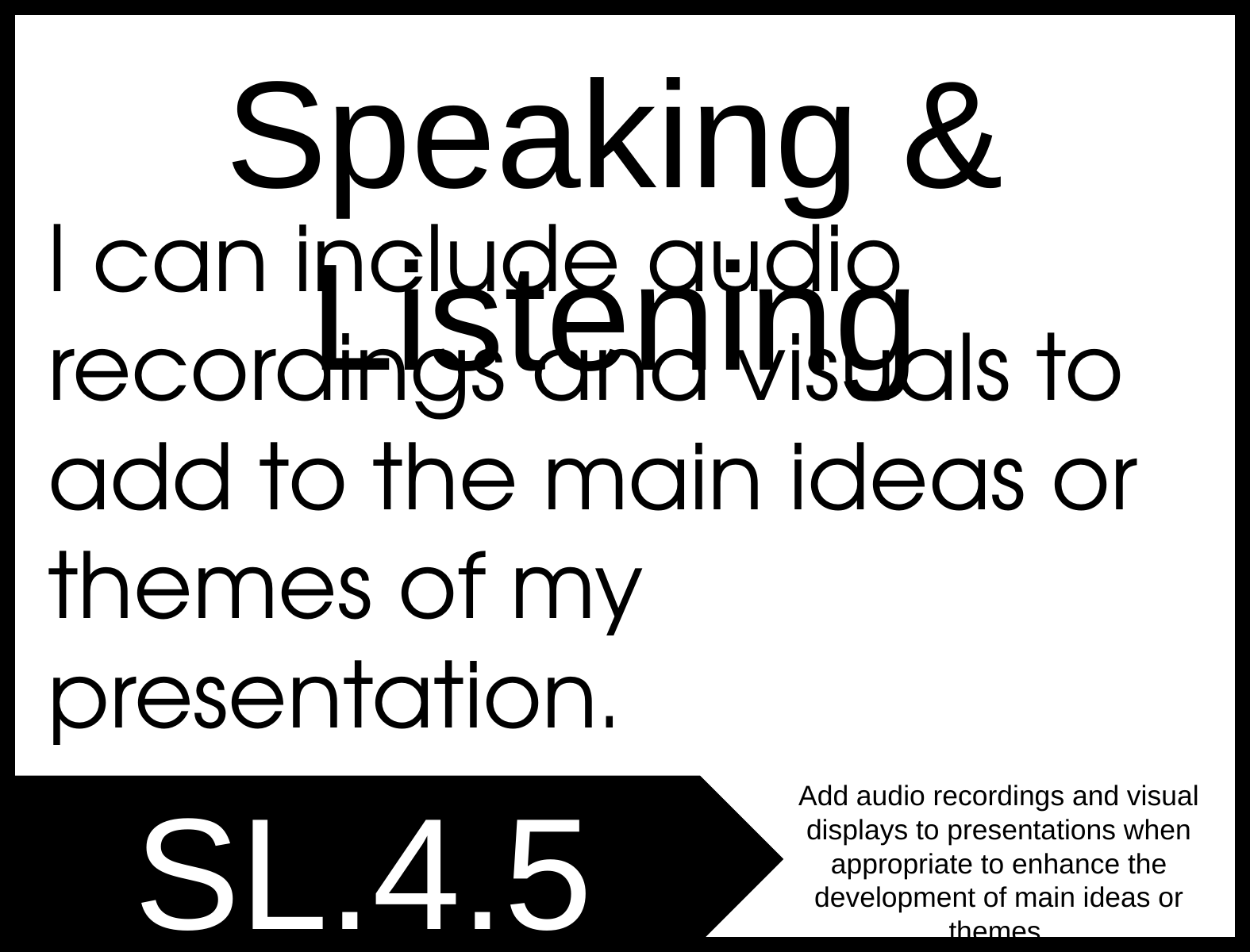

Speaking & Listening
I can include audio recordings and visuals to add to the main ideas or themes of my presentation.
SL.4.5
Add audio recordings and visual displays to presentations when appropriate to enhance the development of main ideas or themes.